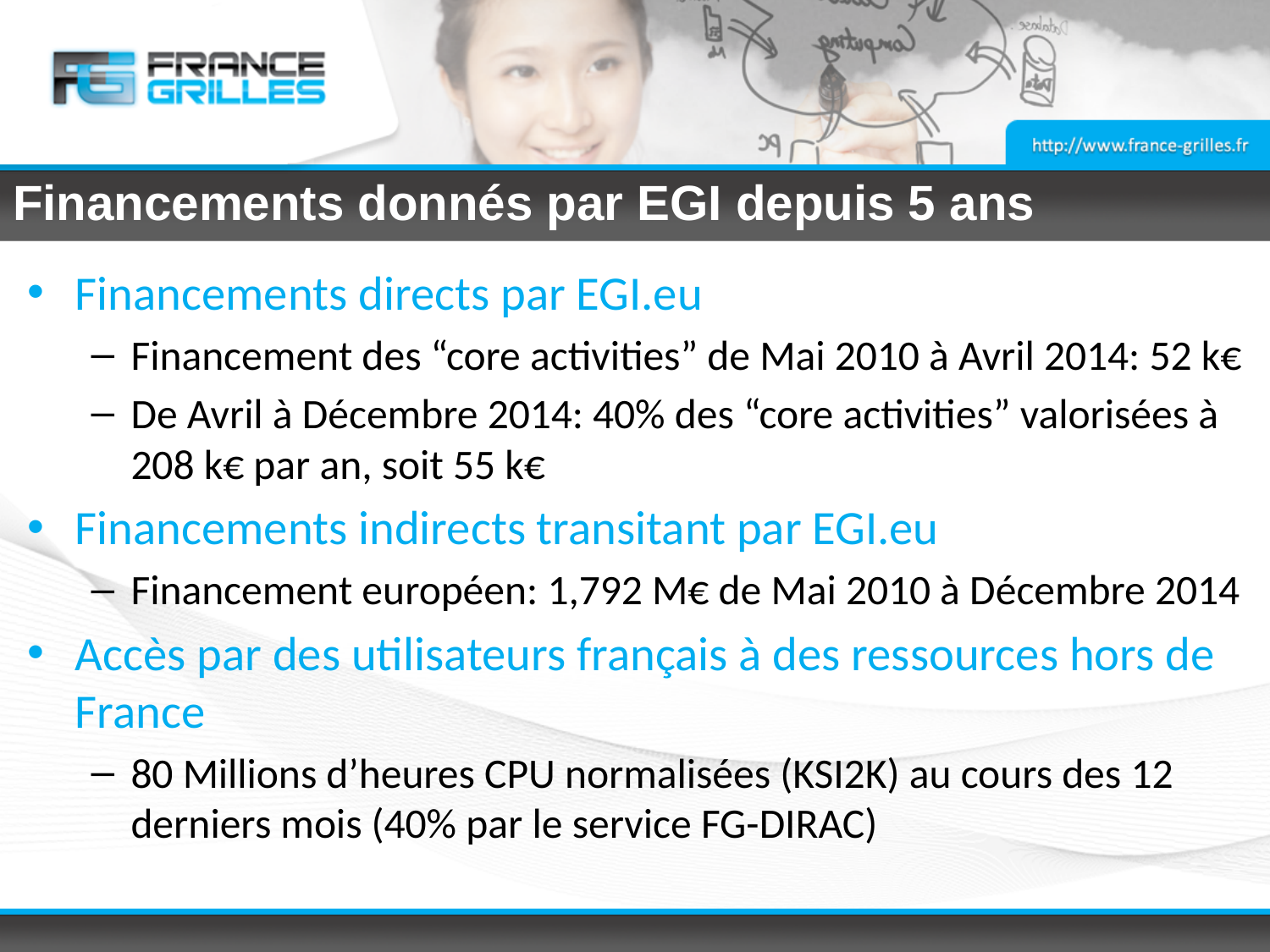

# Financements donnés par EGI depuis 5 ans
Financements directs par EGI.eu
Financement des “core activities” de Mai 2010 à Avril 2014: 52 k€
De Avril à Décembre 2014: 40% des “core activities” valorisées à 208 k€ par an, soit 55 k€
Financements indirects transitant par EGI.eu
Financement européen: 1,792 M€ de Mai 2010 à Décembre 2014
Accès par des utilisateurs français à des ressources hors de France
80 Millions d’heures CPU normalisées (KSI2K) au cours des 12 derniers mois (40% par le service FG-DIRAC)